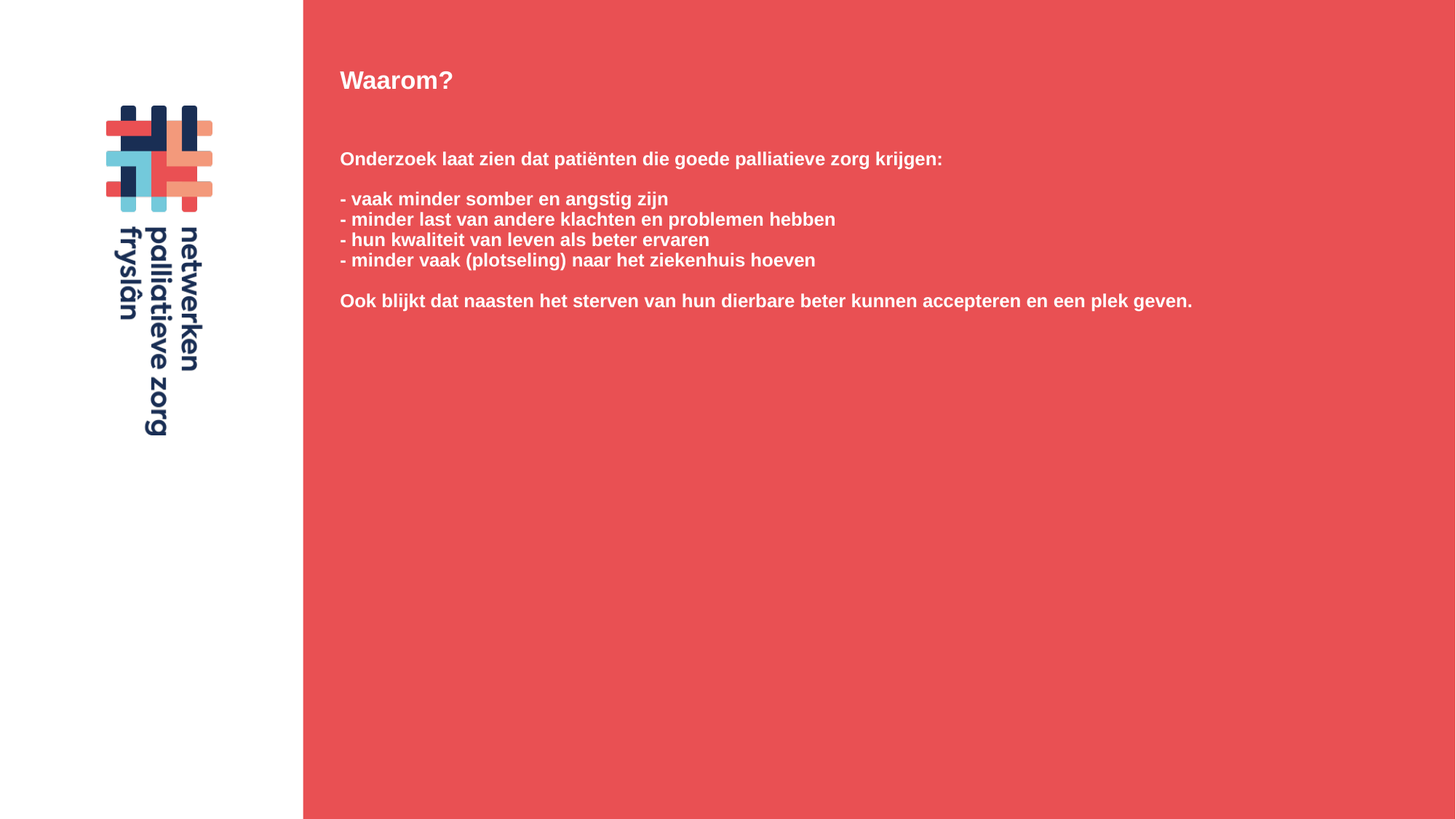

# Waarom? Onderzoek laat zien dat patiënten die goede palliatieve zorg krijgen: - vaak minder somber en angstig zijn - minder last van andere klachten en problemen hebben - hun kwaliteit van leven als beter ervaren - minder vaak (plotseling) naar het ziekenhuis hoeven Ook blijkt dat naasten het sterven van hun dierbare beter kunnen accepteren en een plek geven.